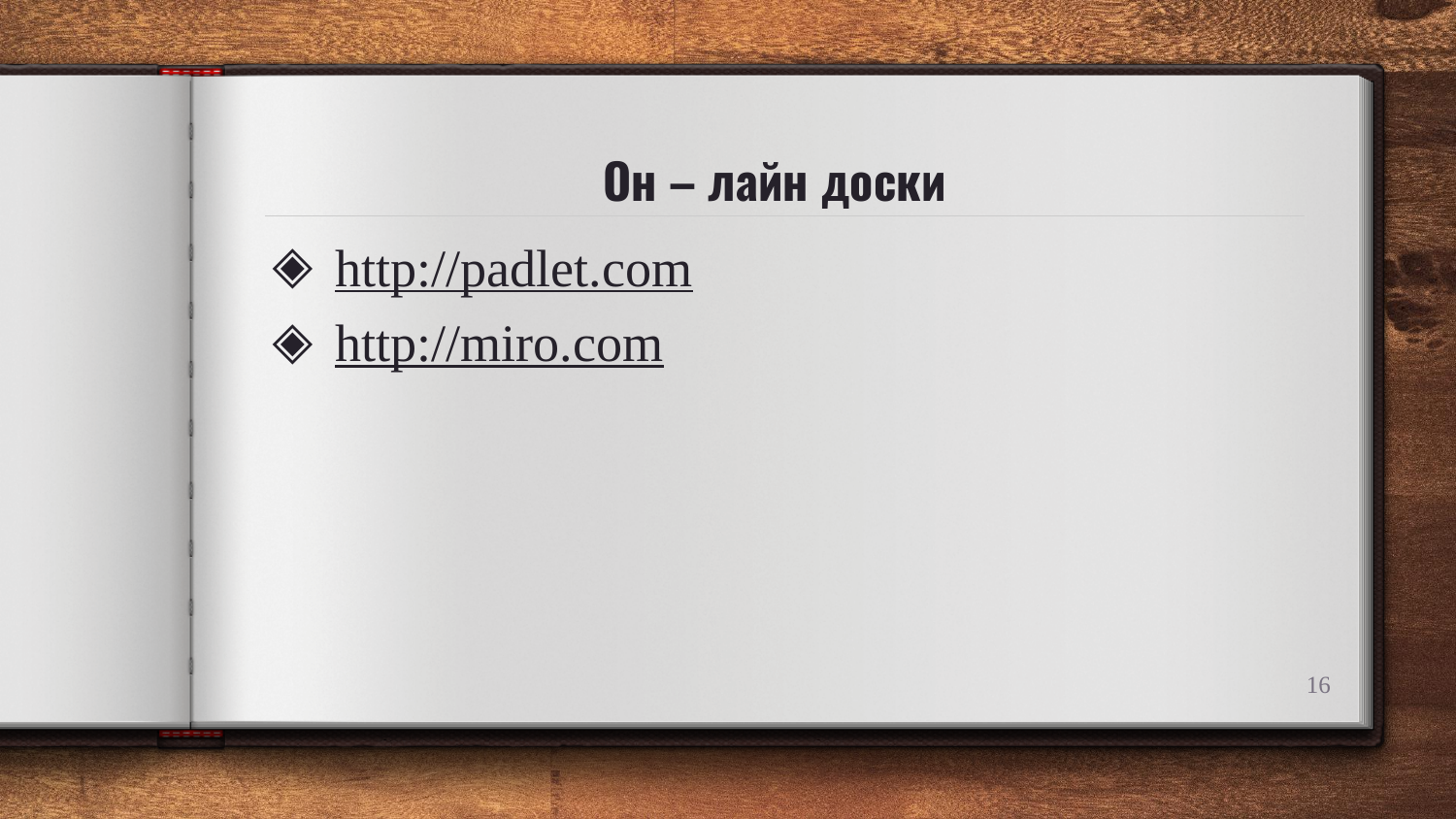

# Он – лайн доски
http://padlet.com
http://miro.com

16